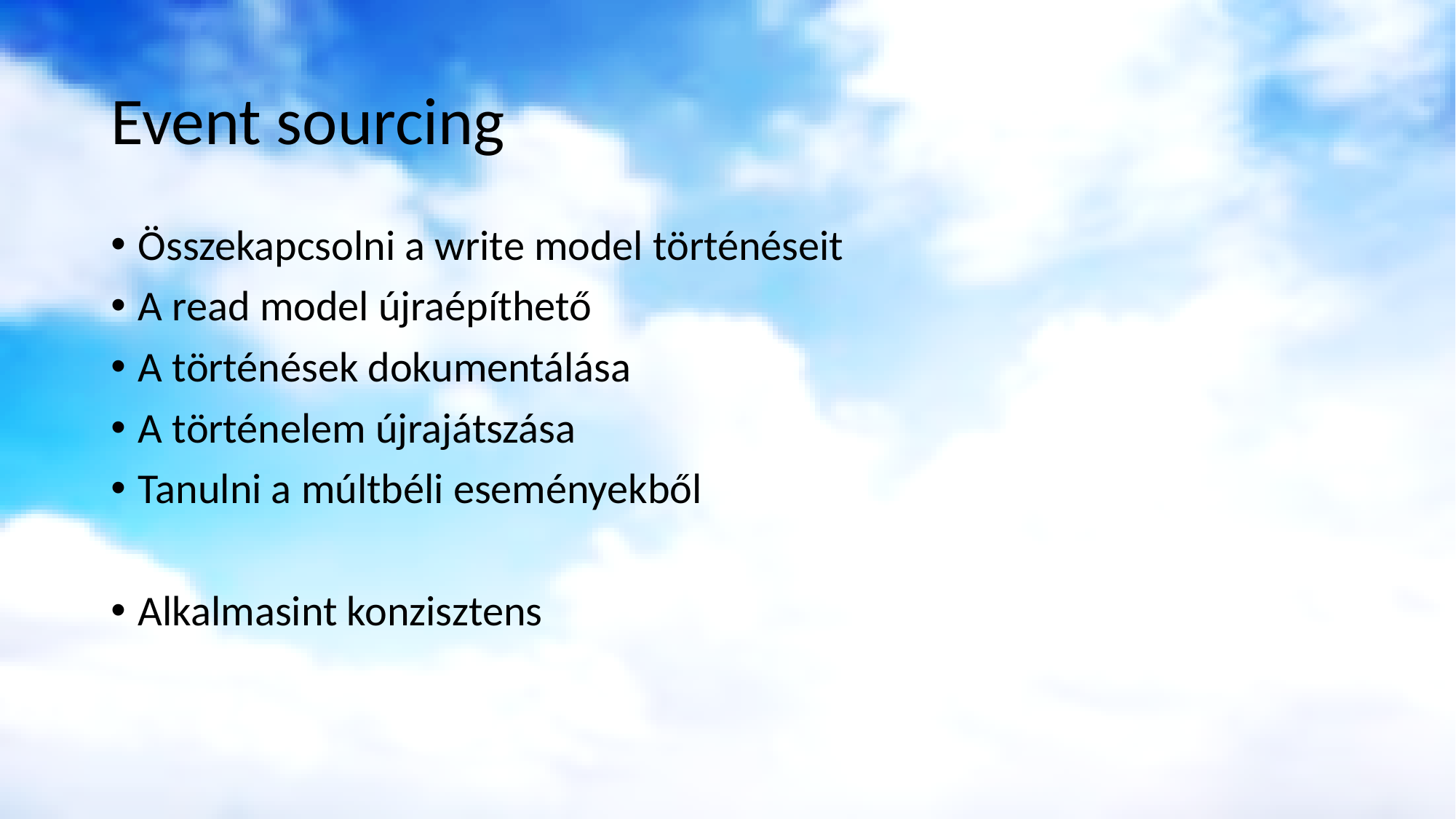

# Event sourcing
Összekapcsolni a write model történéseit
A read model újraépíthető
A történések dokumentálása
A történelem újrajátszása
Tanulni a múltbéli eseményekből

Alkalmasint konzisztens